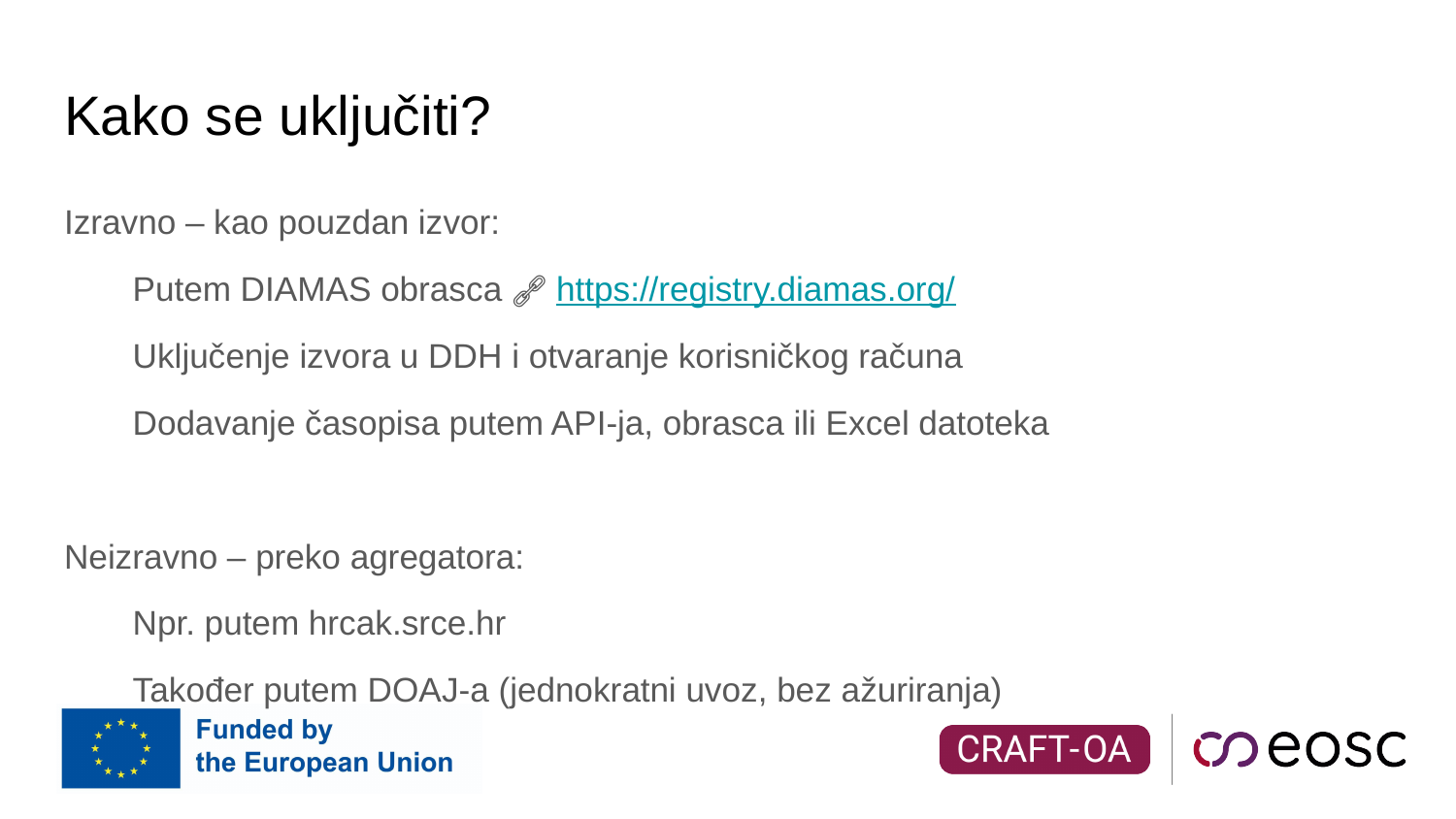

# Kako se uključiti?
Izravno – kao pouzdan izvor:
Putem DIAMAS obrasca 🔗 https://registry.diamas.org/
Uključenje izvora u DDH i otvaranje korisničkog računa
Dodavanje časopisa putem API-ja, obrasca ili Excel datoteka

Neizravno – preko agregatora:
Npr. putem hrcak.srce.hr
Također putem DOAJ-a (jednokratni uvoz, bez ažuriranja)